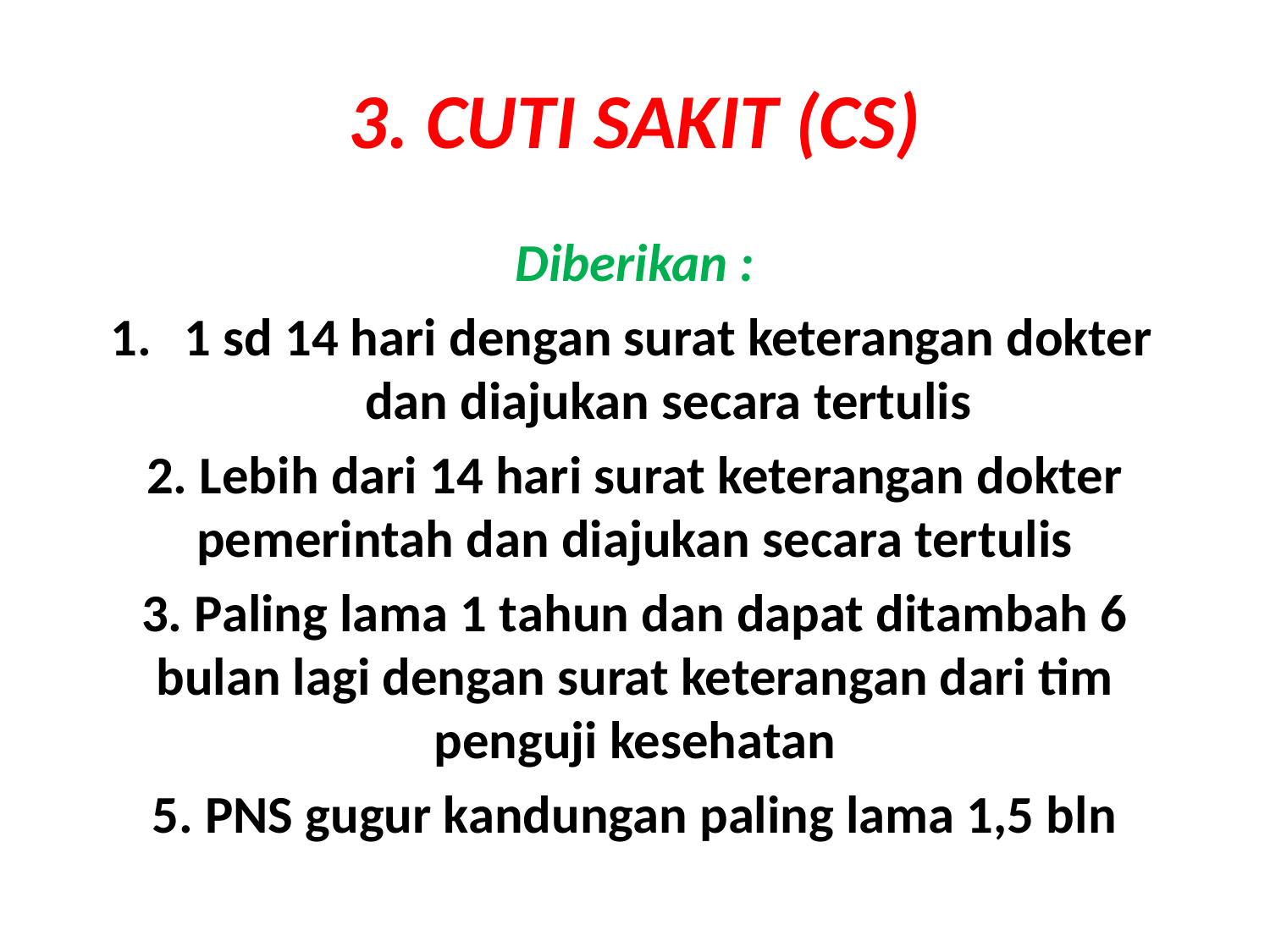

# 3. CUTI SAKIT (CS)
Diberikan :
1 sd 14 hari dengan surat keterangan dokter dan diajukan secara tertulis
2. Lebih dari 14 hari surat keterangan dokter pemerintah dan diajukan secara tertulis
3. Paling lama 1 tahun dan dapat ditambah 6 bulan lagi dengan surat keterangan dari tim penguji kesehatan
5. PNS gugur kandungan paling lama 1,5 bln